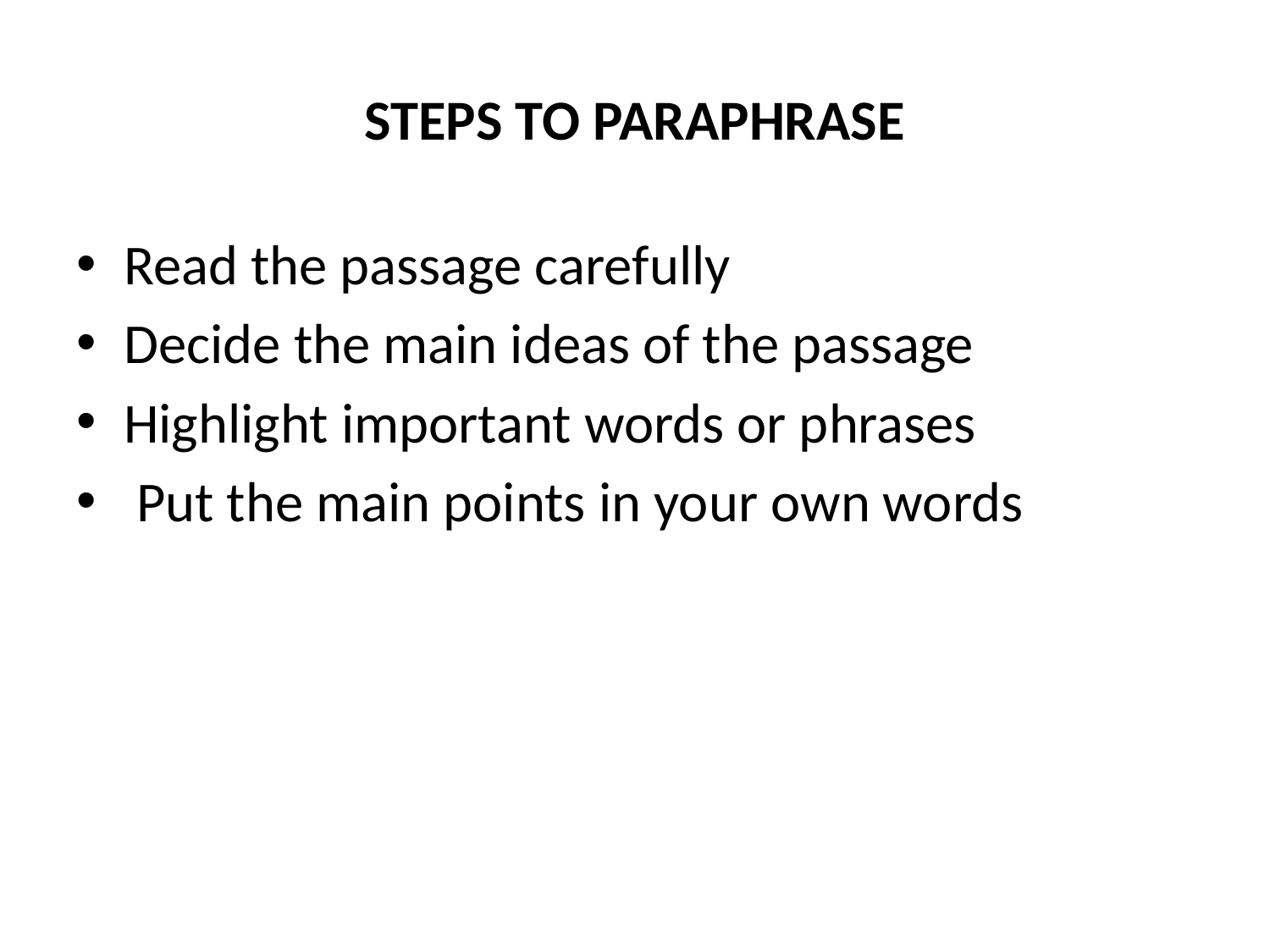

# STEPS TO PARAPHRASE
Read the passage carefully
Decide the main ideas of the passage
Highlight important words or phrases
 Put the main points in your own words